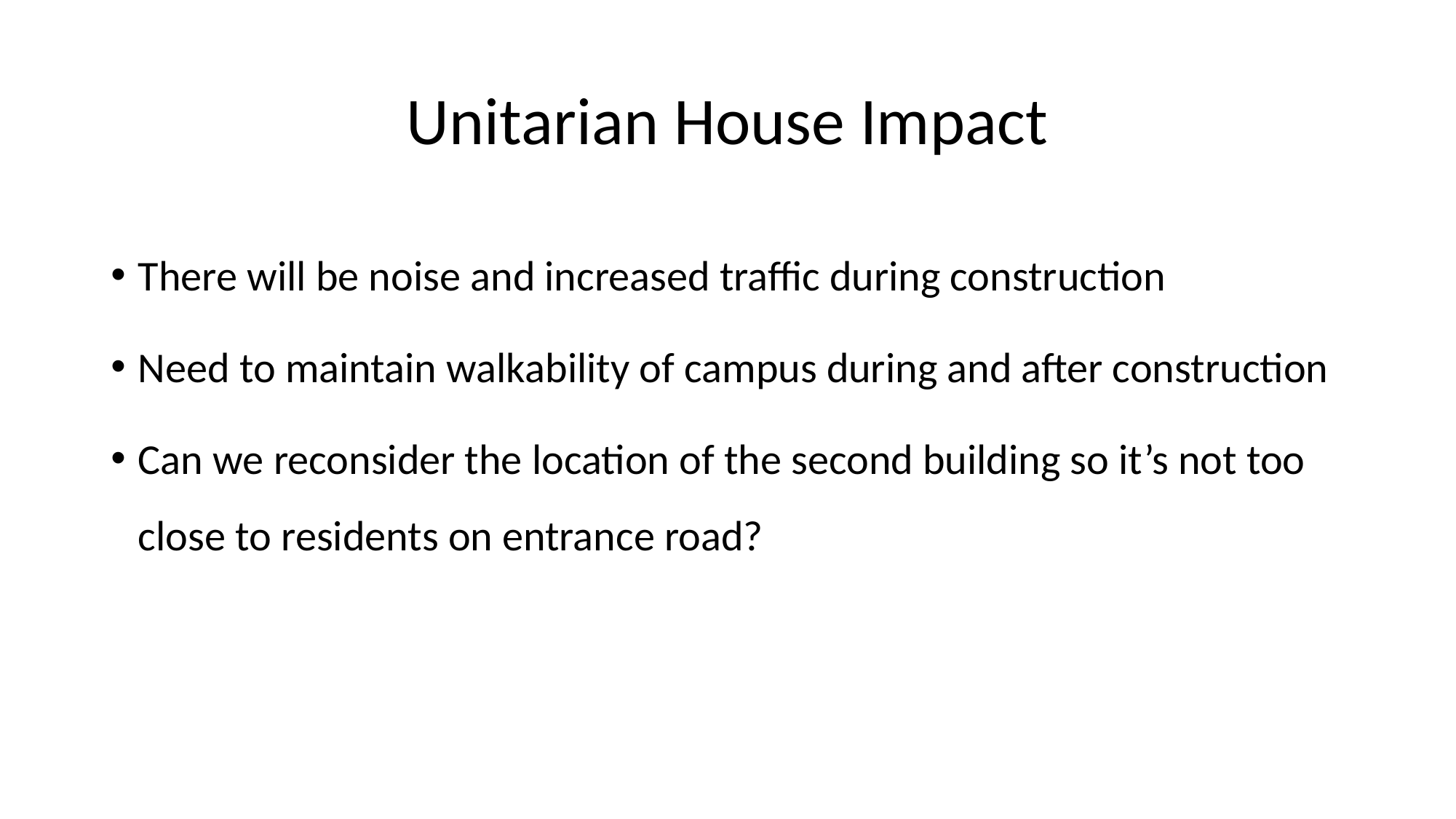

# Unitarian House Impact
There will be noise and increased traffic during construction
Need to maintain walkability of campus during and after construction
Can we reconsider the location of the second building so it’s not too close to residents on entrance road?